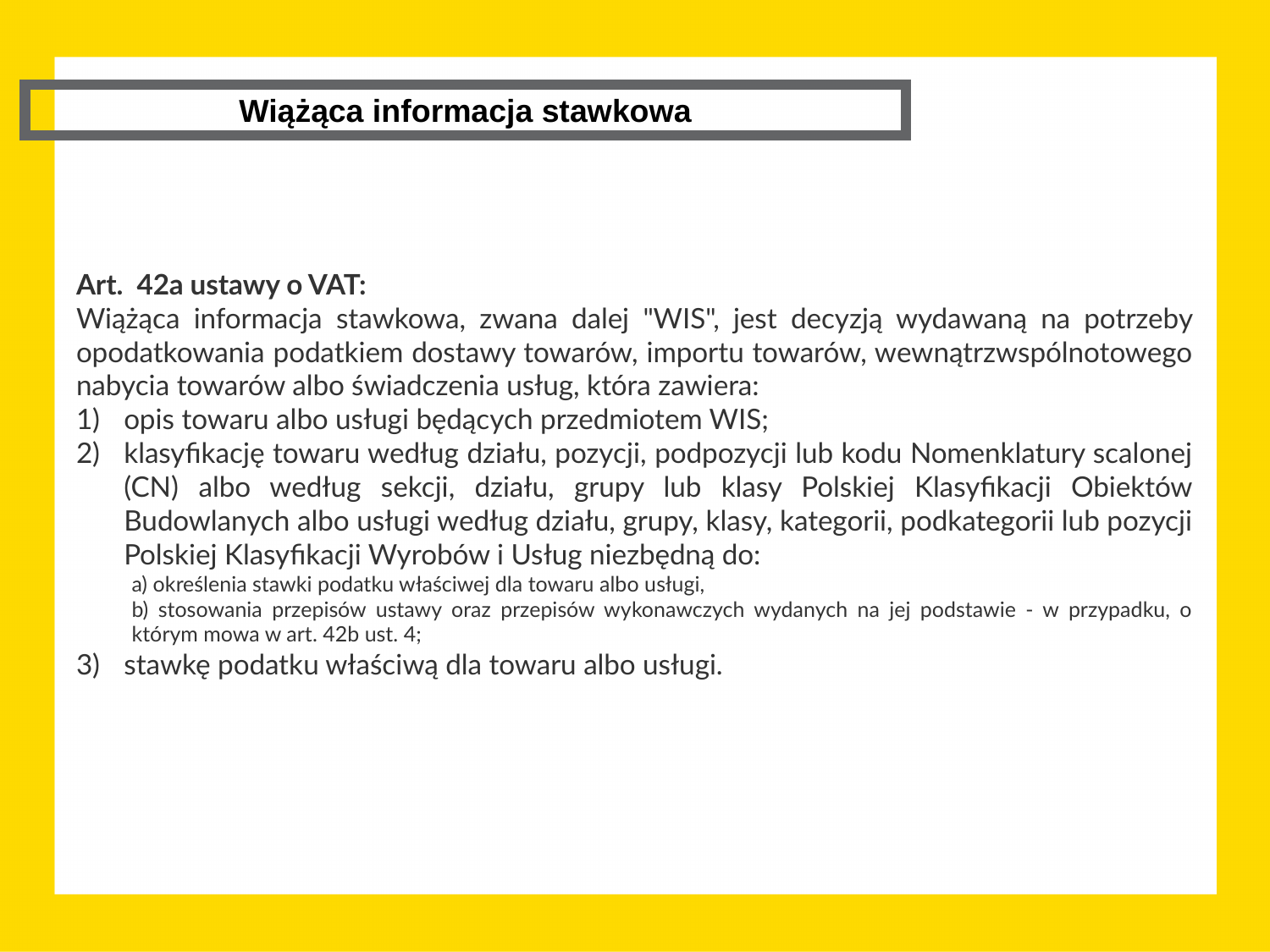

Wiążąca informacja stawkowa
Art.  42a ustawy o VAT:
Wiążąca informacja stawkowa, zwana dalej "WIS", jest decyzją wydawaną na potrzeby opodatkowania podatkiem dostawy towarów, importu towarów, wewnątrzwspólnotowego nabycia towarów albo świadczenia usług, która zawiera:
opis towaru albo usługi będących przedmiotem WIS;
klasyfikację towaru według działu, pozycji, podpozycji lub kodu Nomenklatury scalonej (CN) albo według sekcji, działu, grupy lub klasy Polskiej Klasyfikacji Obiektów Budowlanych albo usługi według działu, grupy, klasy, kategorii, podkategorii lub pozycji Polskiej Klasyfikacji Wyrobów i Usług niezbędną do:
a) określenia stawki podatku właściwej dla towaru albo usługi,
b) stosowania przepisów ustawy oraz przepisów wykonawczych wydanych na jej podstawie - w przypadku, o którym mowa w art. 42b ust. 4;
stawkę podatku właściwą dla towaru albo usługi.